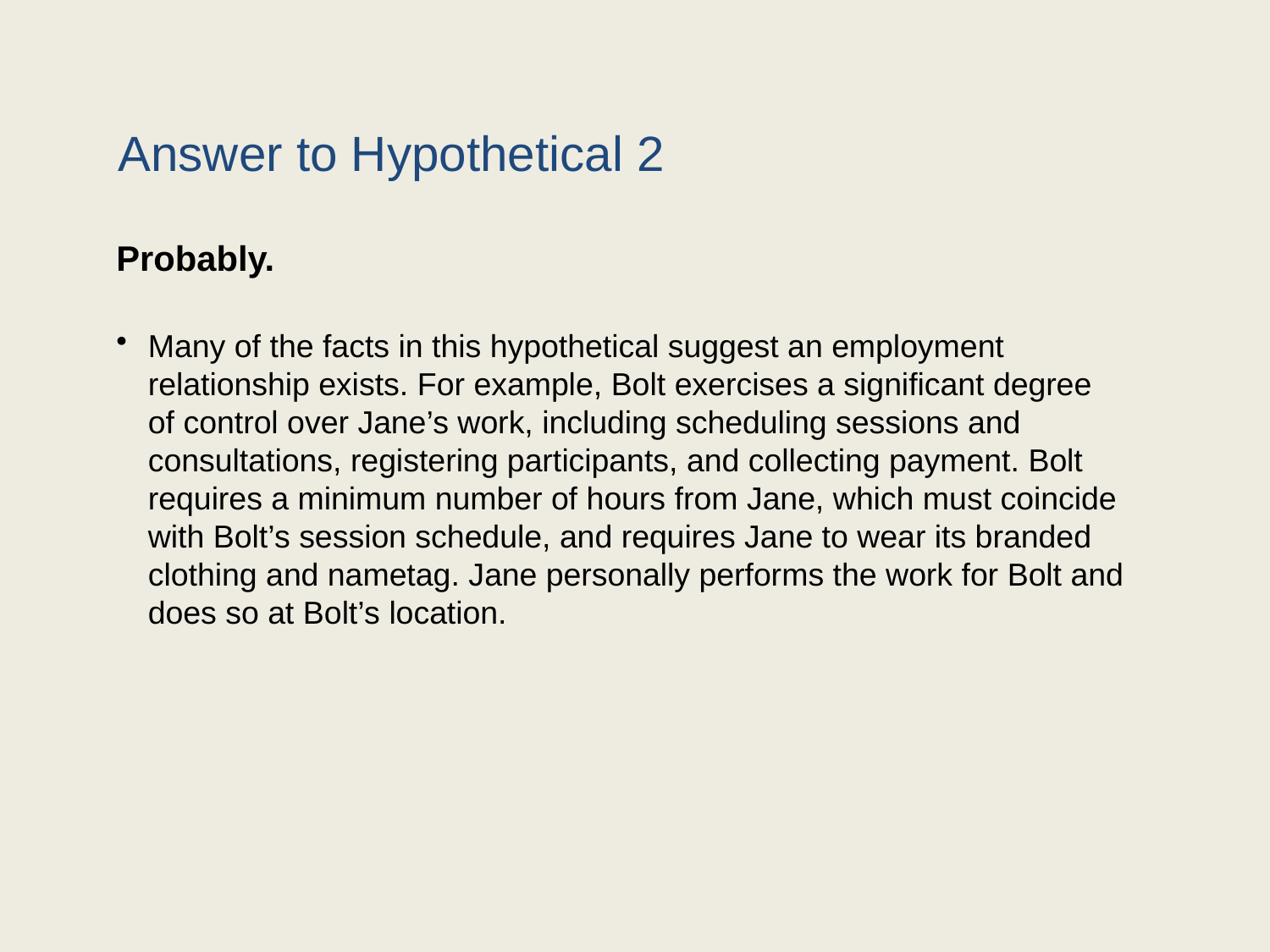

# Answer to Hypothetical 2

Probably.
Many of the facts in this hypothetical suggest an employment relationship exists. For example, Bolt exercises a significant degree of control over Jane’s work, including scheduling sessions and consultations, registering participants, and collecting payment. Bolt requires a minimum number of hours from Jane, which must coincide with Bolt’s session schedule, and requires Jane to wear its branded clothing and nametag. Jane personally performs the work for Bolt and does so at Bolt’s location.